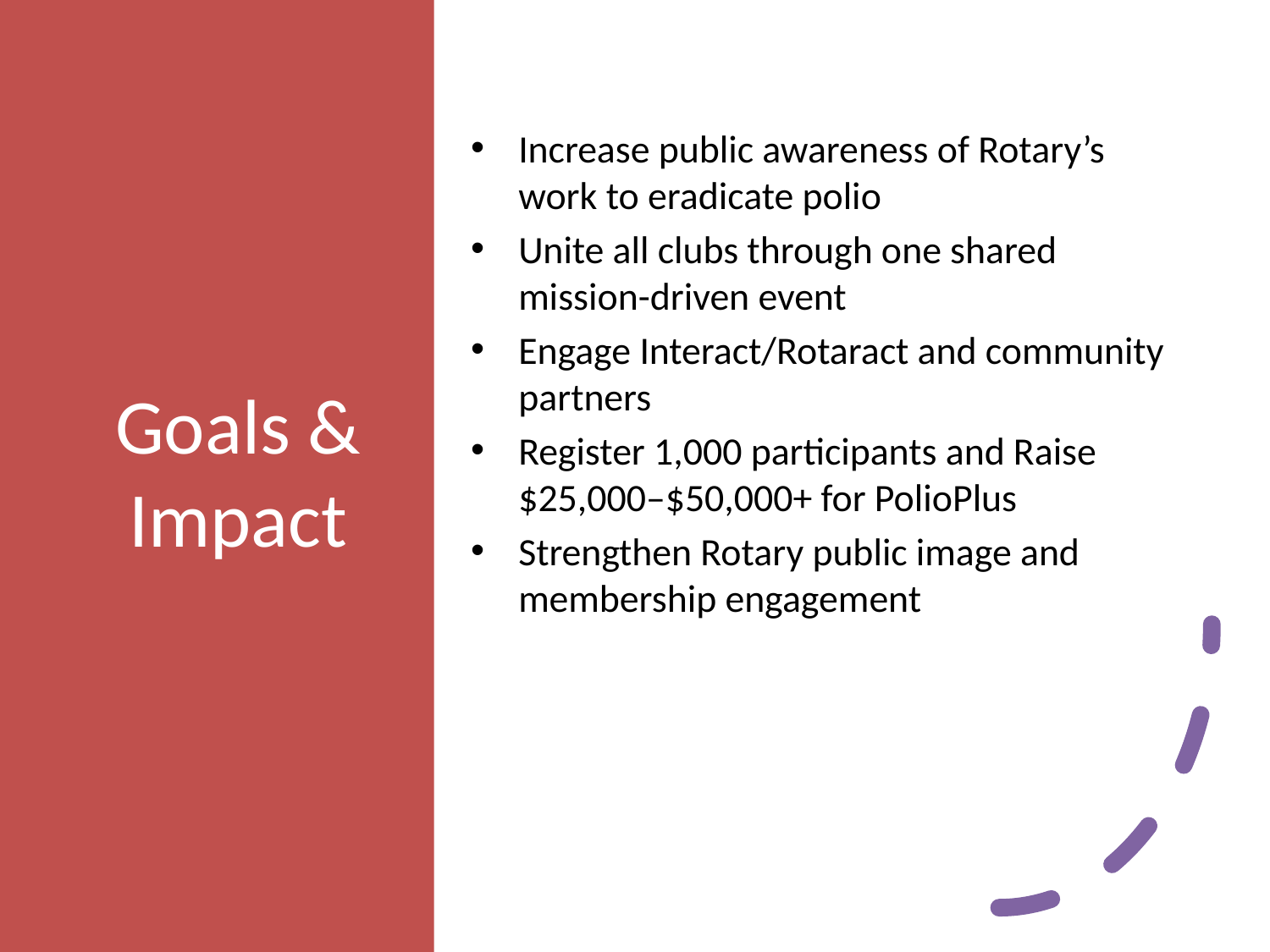

# Goals & Impact
Increase public awareness of Rotary’s work to eradicate polio
Unite all clubs through one shared mission-driven event
Engage Interact/Rotaract and community partners
Register 1,000 participants and Raise $25,000–$50,000+ for PolioPlus
Strengthen Rotary public image and membership engagement